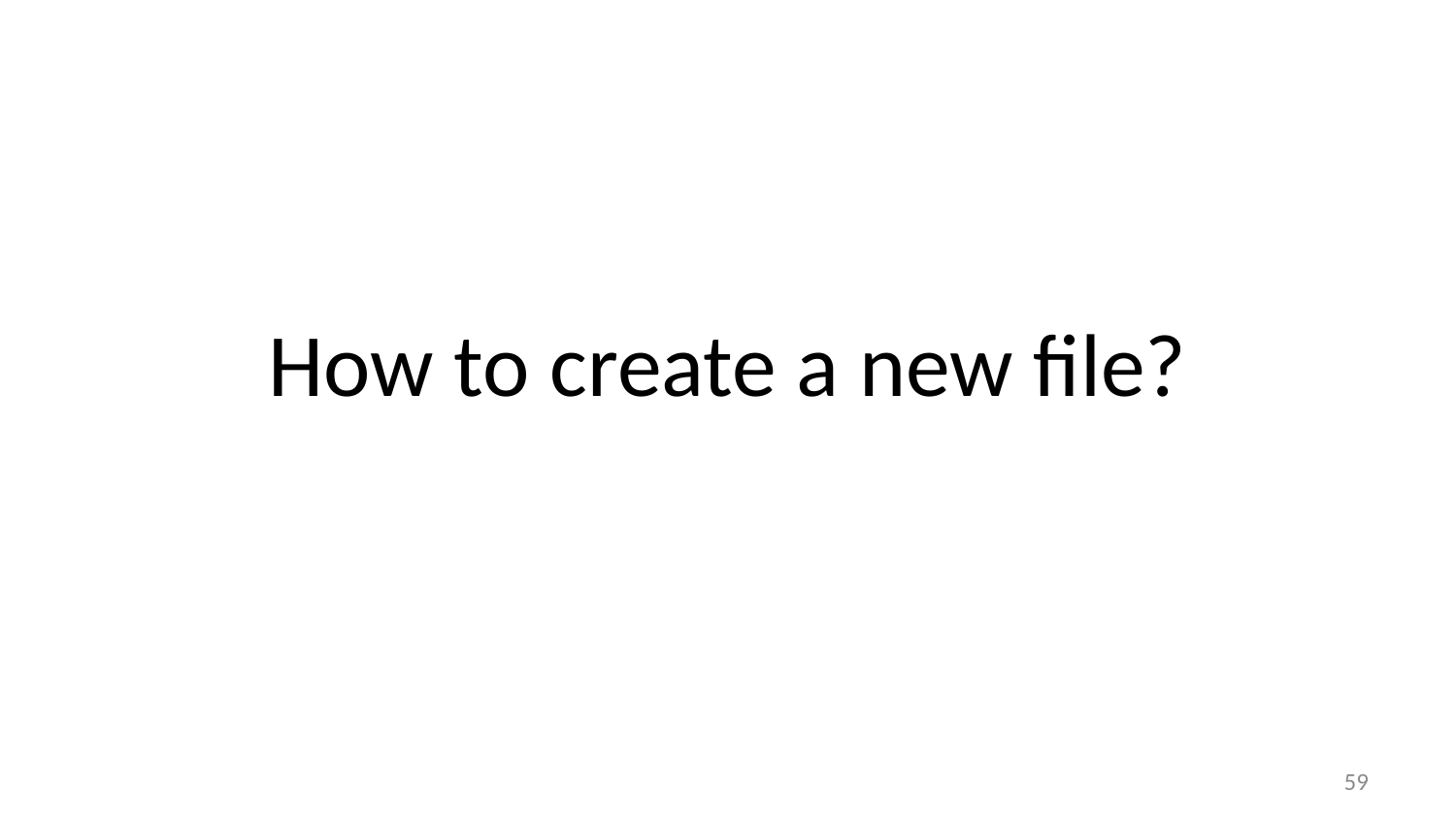

# How to create a new file?
59